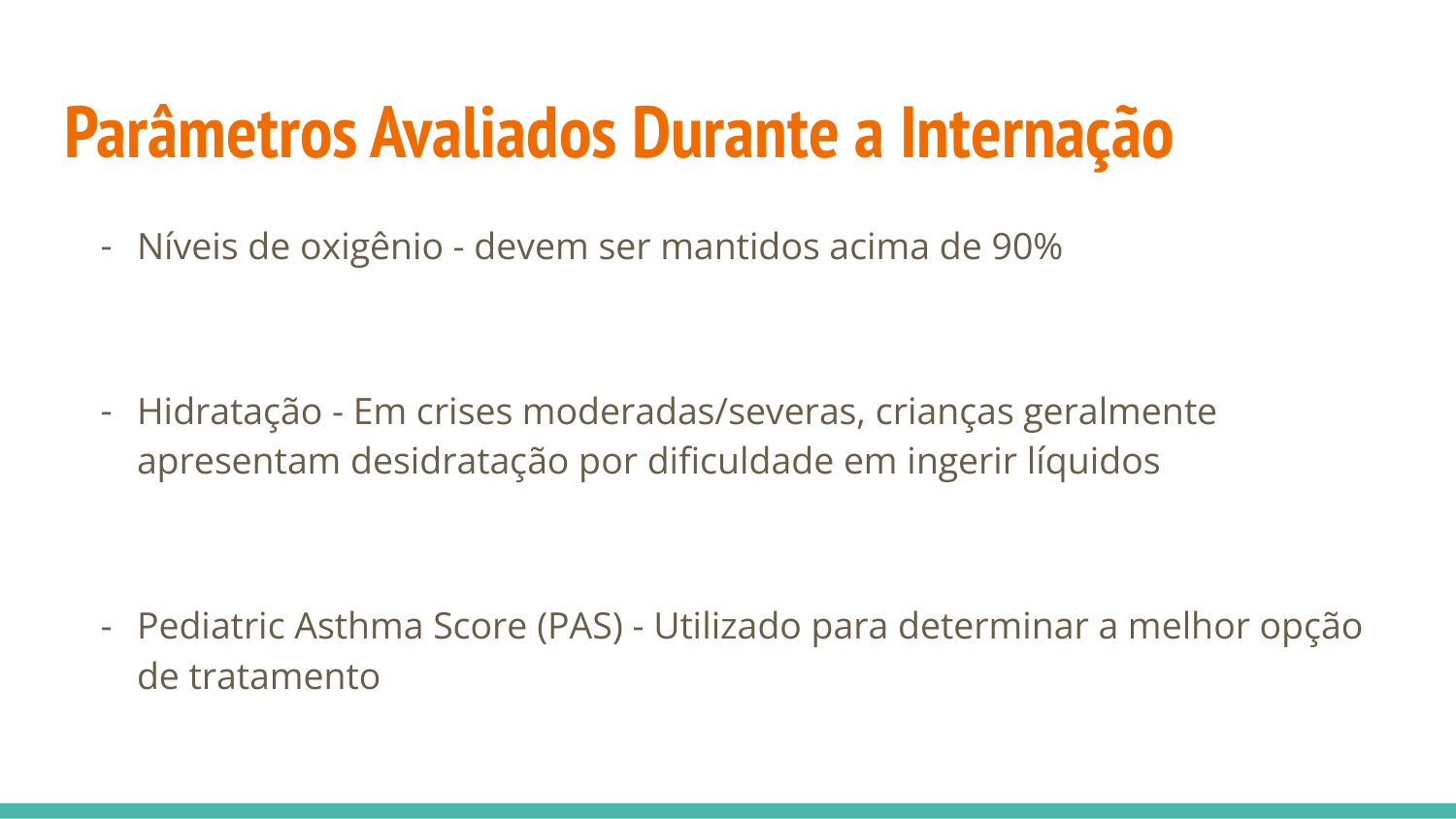

# Parâmetros Avaliados Durante a Internação
Níveis de oxigênio - devem ser mantidos acima de 90%

Hidratação - Em crises moderadas/severas, crianças geralmente apresentam desidratação por dificuldade em ingerir líquidos

Pediatric Asthma Score (PAS) - Utilizado para determinar a melhor opção de tratamento